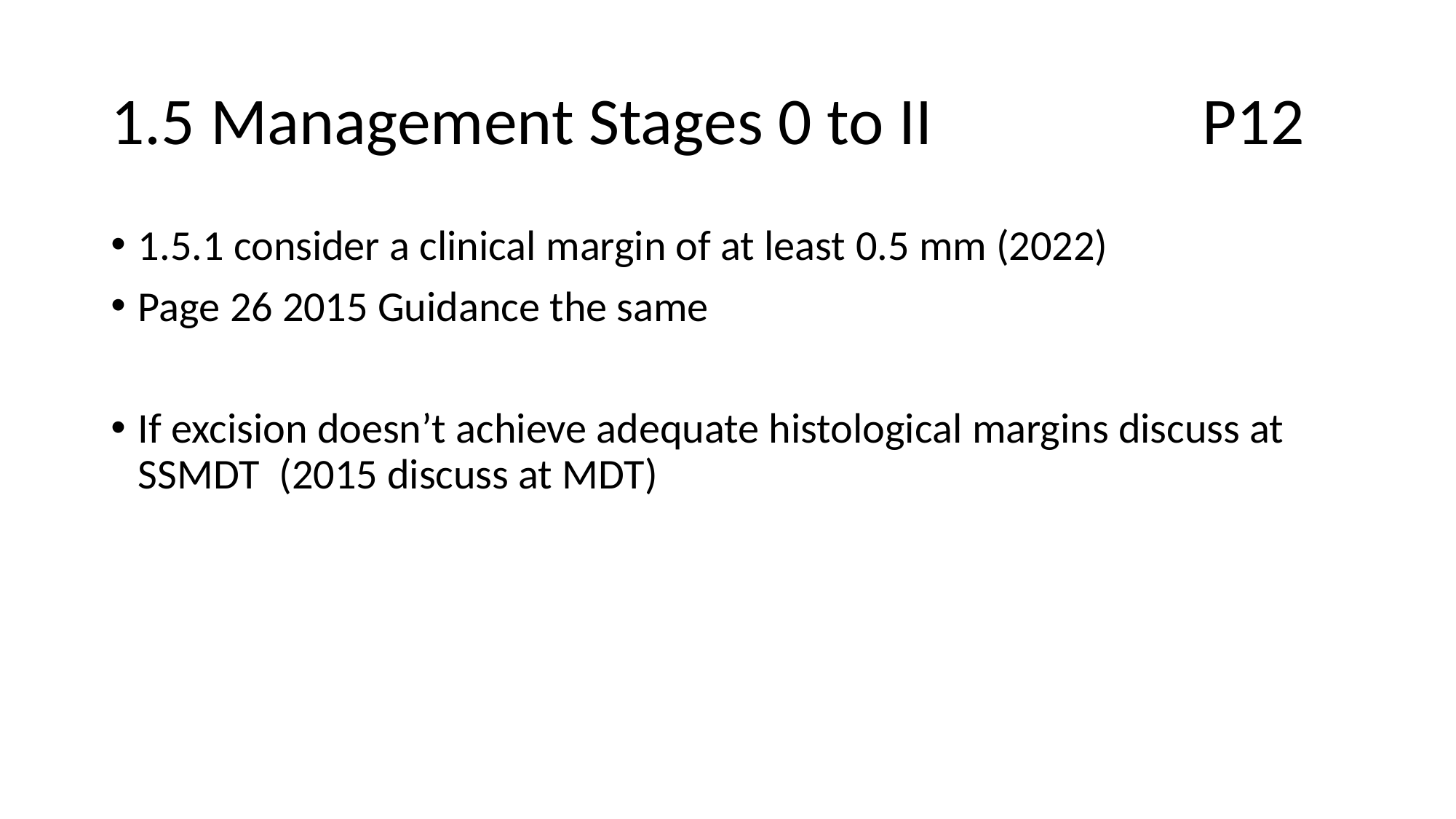

# 1.5 Management Stages 0 to II			P12
1.5.1 consider a clinical margin of at least 0.5 mm (2022)
Page 26 2015 Guidance the same

If excision doesn’t achieve adequate histological margins discuss at SSMDT  (2015 discuss at MDT)